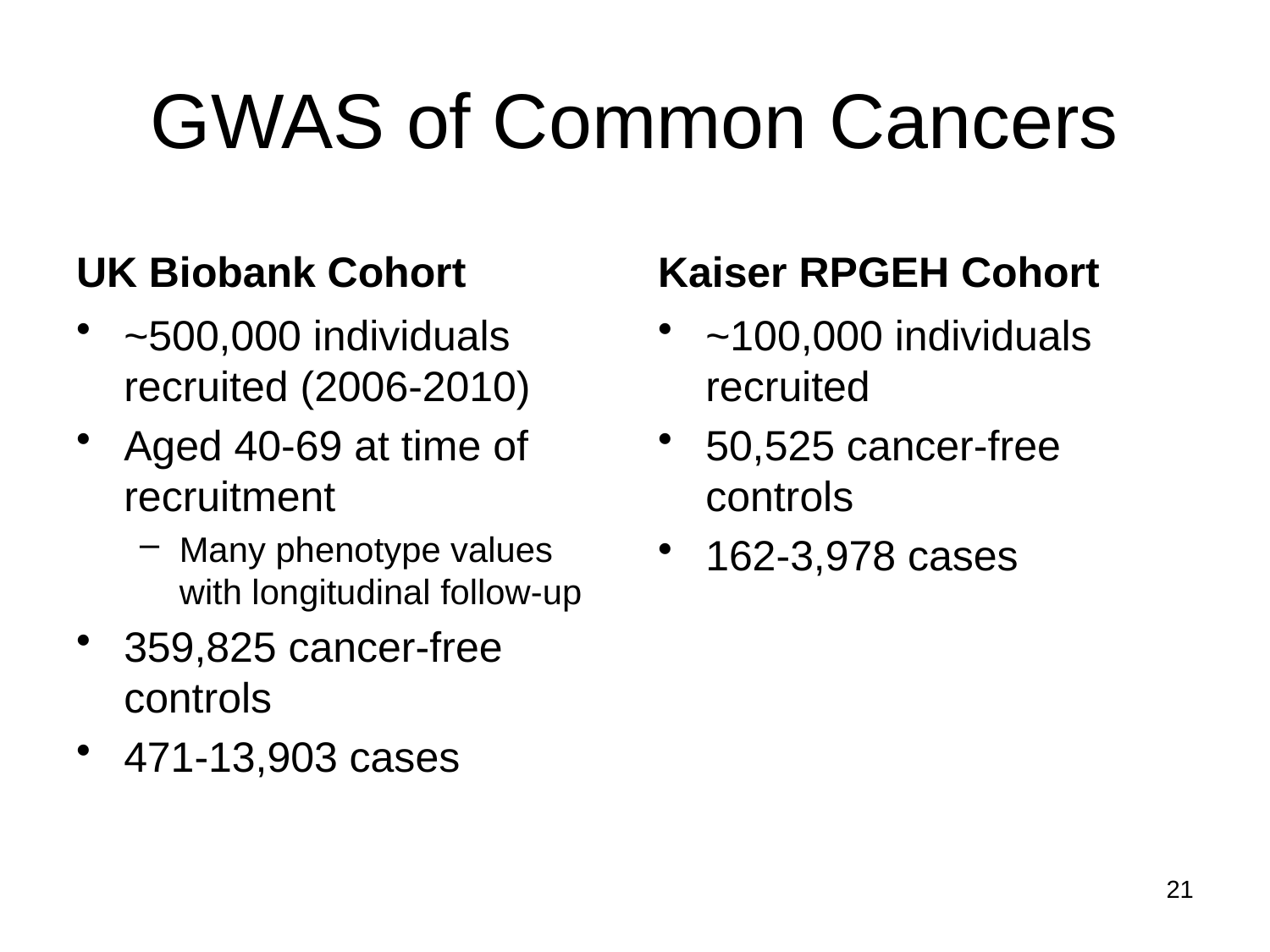

# GWAS of Common Cancers
UK Biobank Cohort
Kaiser RPGEH Cohort
~500,000 individuals recruited (2006-2010)
Aged 40-69 at time of recruitment
Many phenotype values with longitudinal follow-up
359,825 cancer-free controls
471-13,903 cases

~100,000 individuals recruited
50,525 cancer-free controls
162-3,978 cases
21